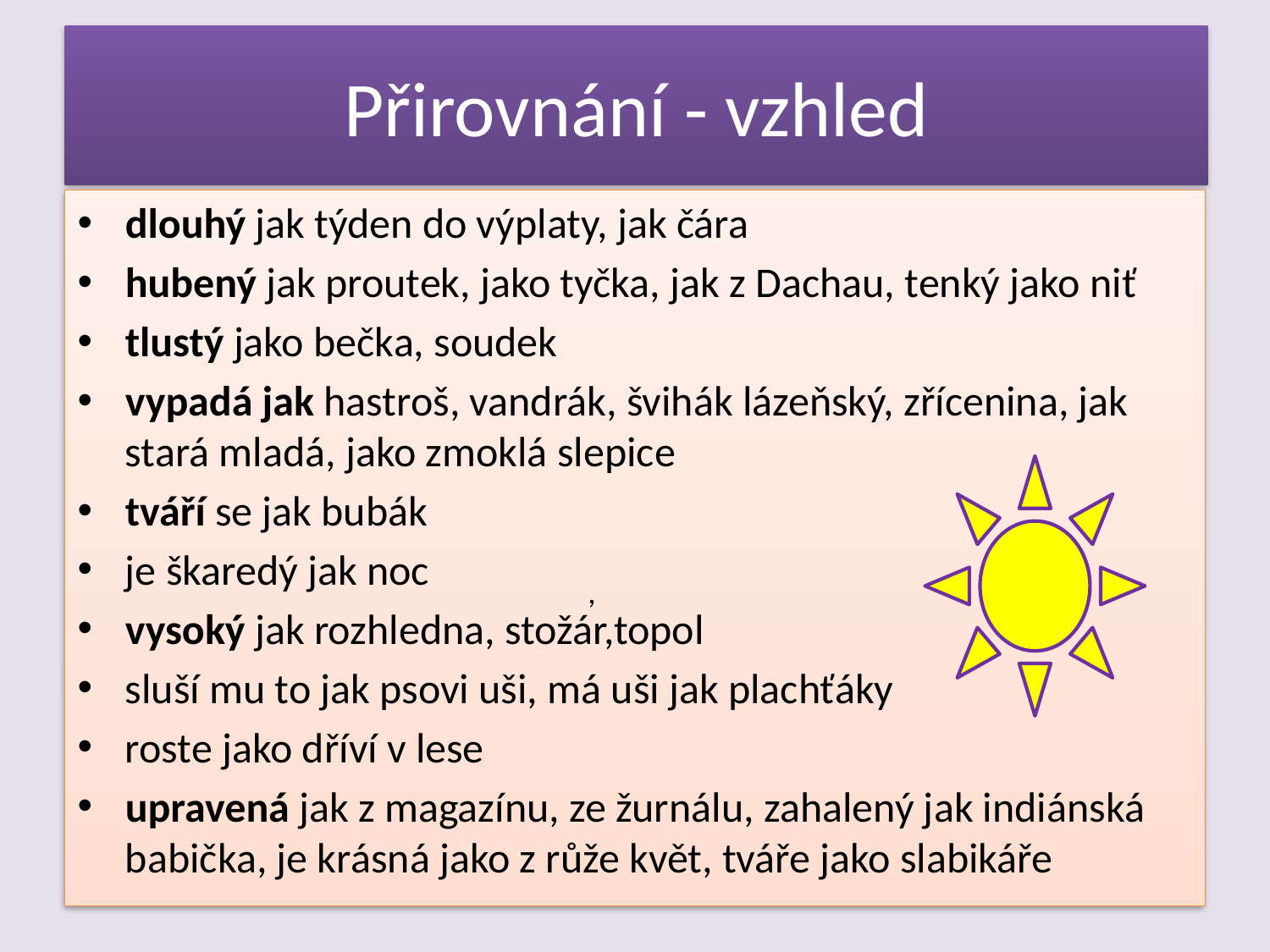

# Přirovnání - vzhled
dlouhý jak týden do výplaty, jak čára
hubený jak proutek, jako tyčka, jak z Dachau, tenký jako niť
tlustý jako bečka, soudek
vypadá jak hastroš, vandrák, švihák lázeňský, zřícenina, jak stará mladá, jako zmoklá slepice
tváří se jak bubák
je škaredý jak noc
vysoký jak rozhledna, stožár,topol
sluší mu to jak psovi uši, má uši jak plachťáky
roste jako dříví v lese
upravená jak z magazínu, ze žurnálu, zahalený jak indiánská babička, je krásná jako z růže květ, tváře jako slabikáře

,